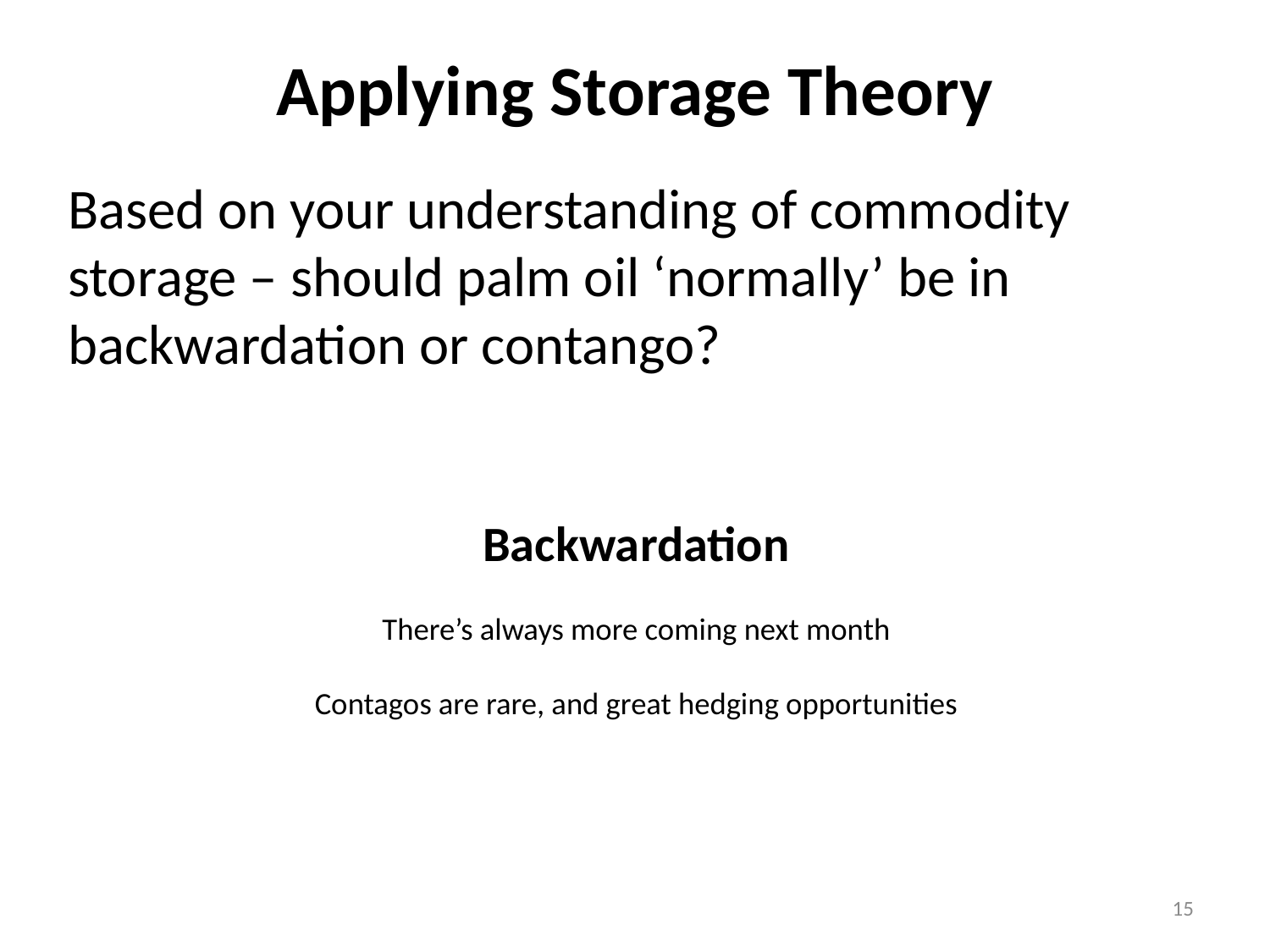

# Applying Storage Theory
Based on your understanding of commodity storage – should palm oil ‘normally’ be in backwardation or contango?
Backwardation
There’s always more coming next month
Contagos are rare, and great hedging opportunities
15